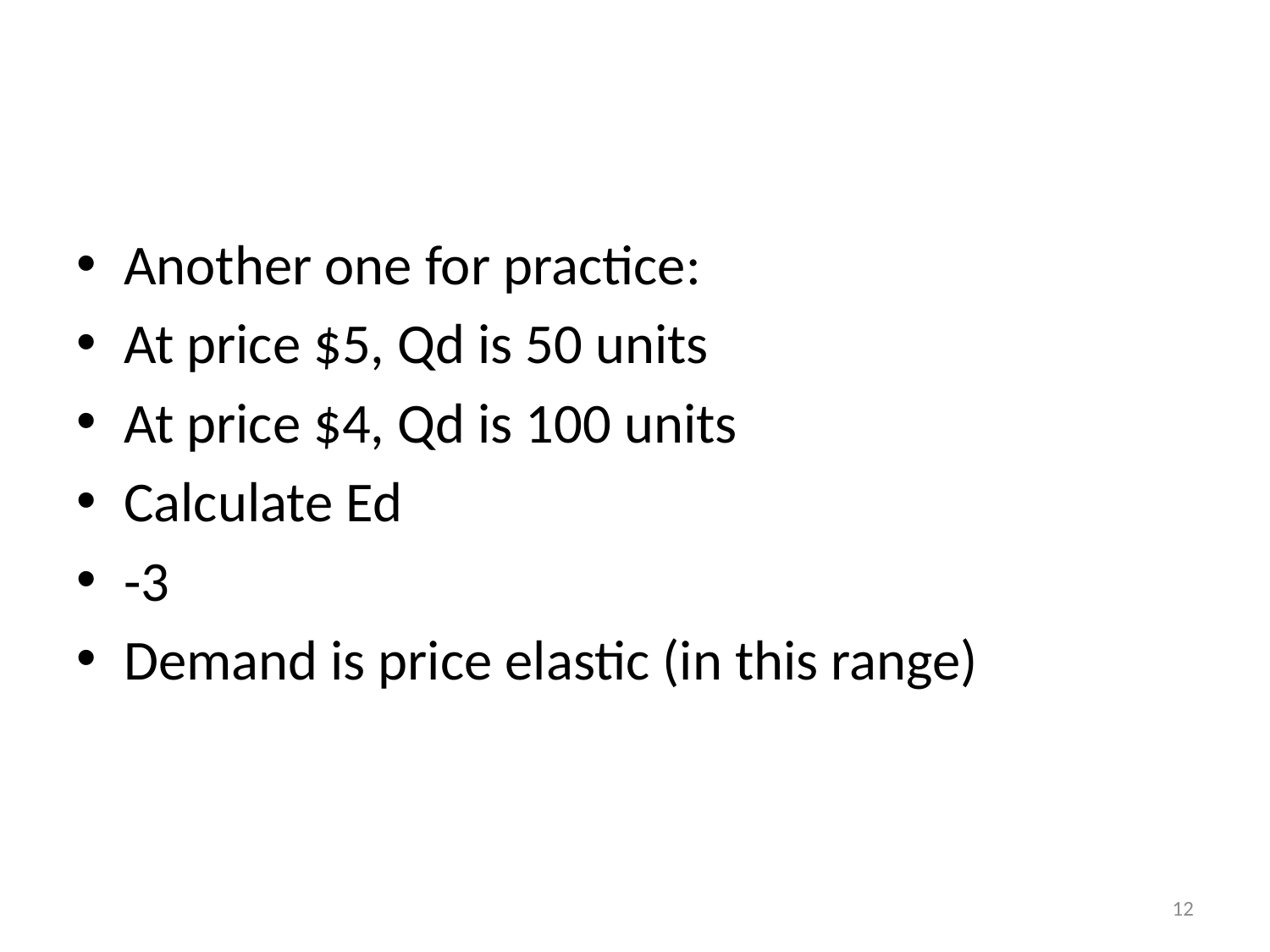

#
Another one for practice:
At price $5, Qd is 50 units
At price $4, Qd is 100 units
Calculate Ed
-3
Demand is price elastic (in this range)
12